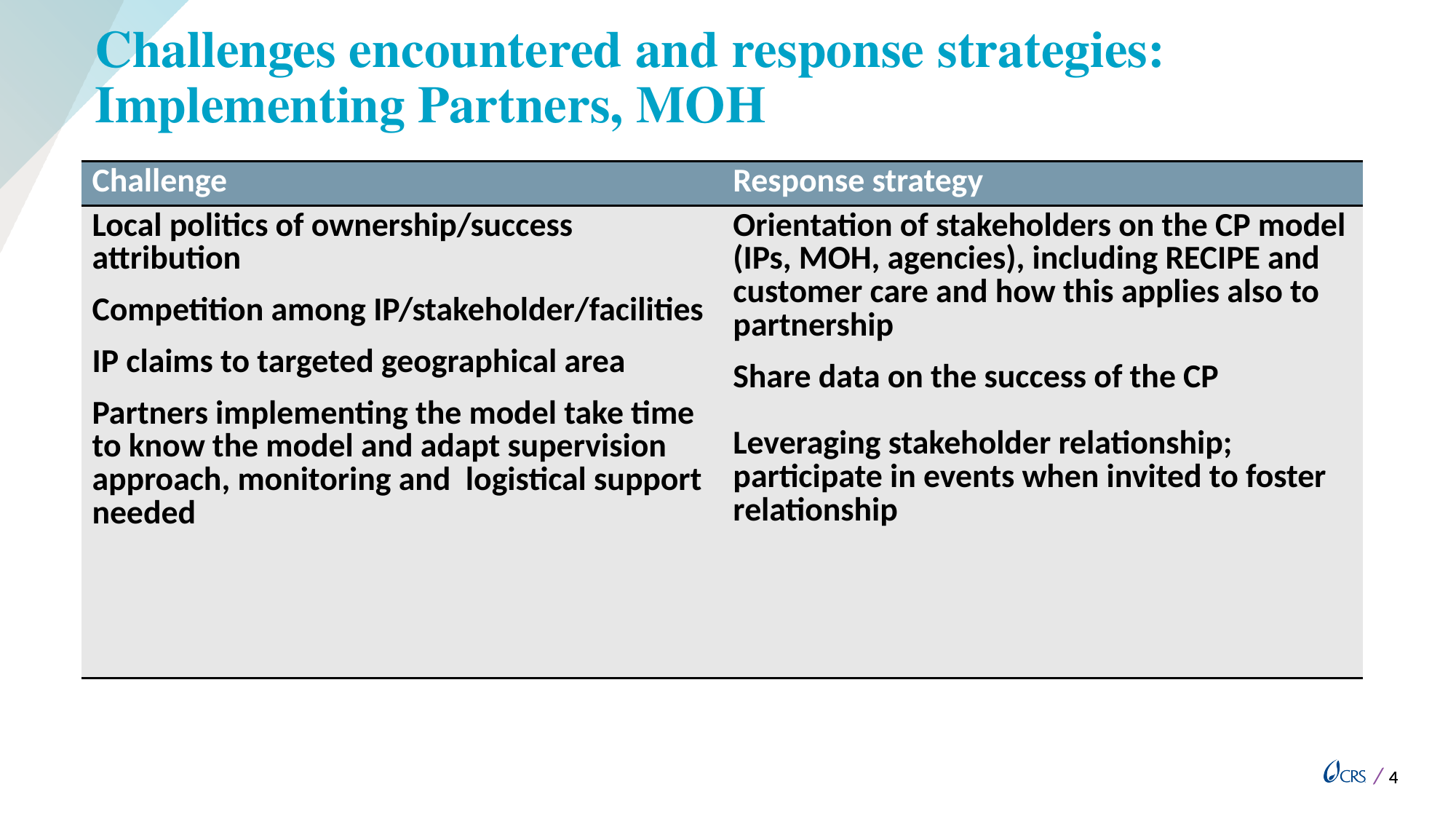

# Challenges encountered and response strategies: Implementing Partners, MOH
| Challenge | Response strategy |
| --- | --- |
| Local politics of ownership/success attribution Competition among IP/stakeholder/facilities  IP claims to targeted geographical area Partners implementing the model take time to know the model and adapt supervision approach, monitoring and  logistical support needed | Orientation of stakeholders on the CP model (IPs, MOH, agencies), including RECIPE and customer care and how this applies also to partnership Share data on the success of the CP Leveraging stakeholder relationship; participate in events when invited to foster relationship |